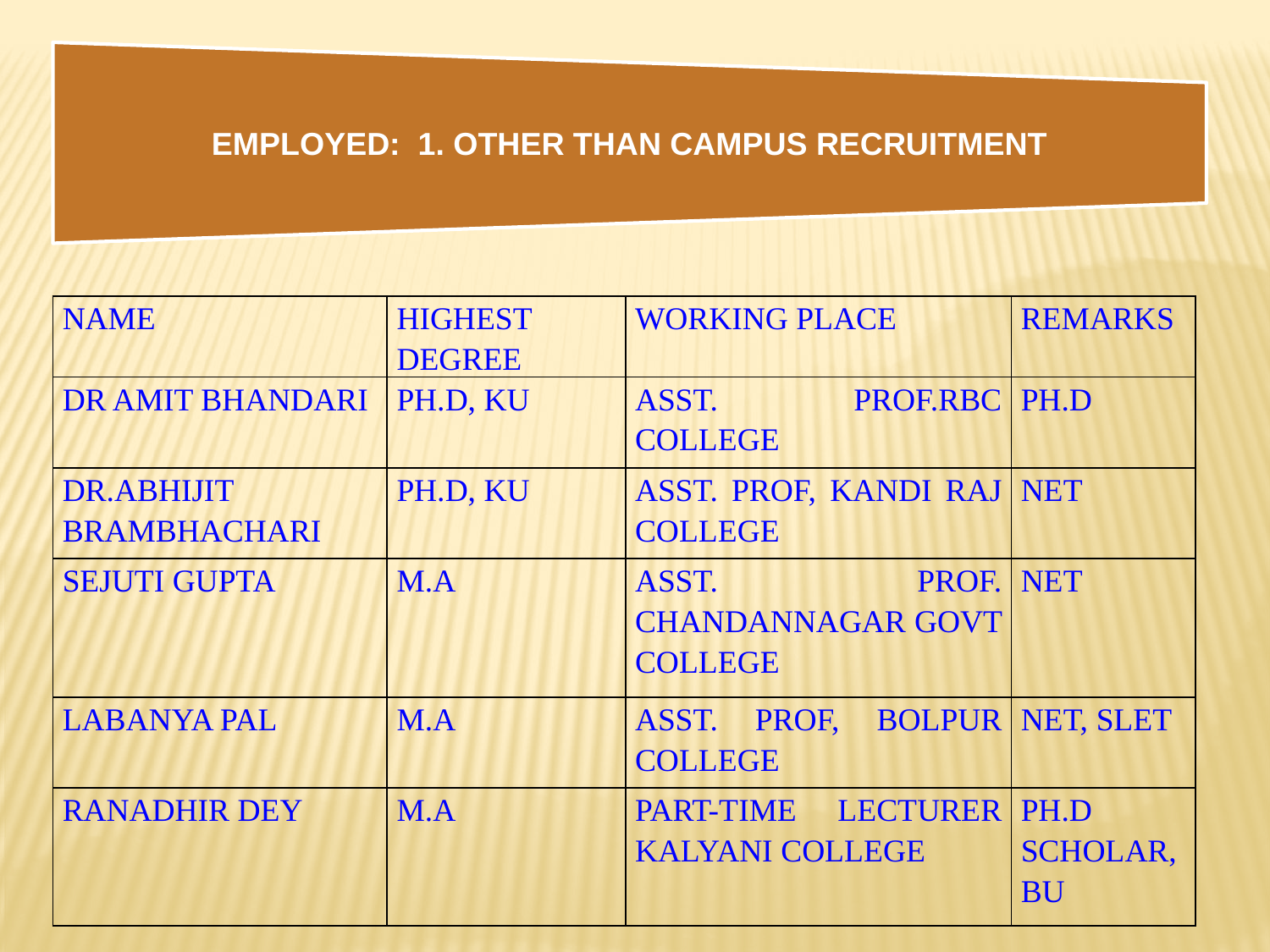

EMPLOYED:  1. OTHER THAN CAMPUS RECRUITMENT
| NAME | HIGHEST DEGREE | WORKING PLACE | REMARKS |
| --- | --- | --- | --- |
| DR AMIT BHANDARI | PH.D, KU | ASST. PROF.RBC COLLEGE | PH.D |
| DR.ABHIJIT BRAMBHACHARI | PH.D, KU | ASST. PROF, KANDI RAJ COLLEGE | NET |
| SEJUTI GUPTA | M.A | ASST. PROF. CHANDANNAGAR GOVT COLLEGE | NET |
| LABANYA PAL | M.A | ASST. PROF, BOLPUR COLLEGE | NET, SLET |
| RANADHIR DEY | M.A | PART-TIME LECTURER KALYANI COLLEGE | PH.D SCHOLAR,BU |